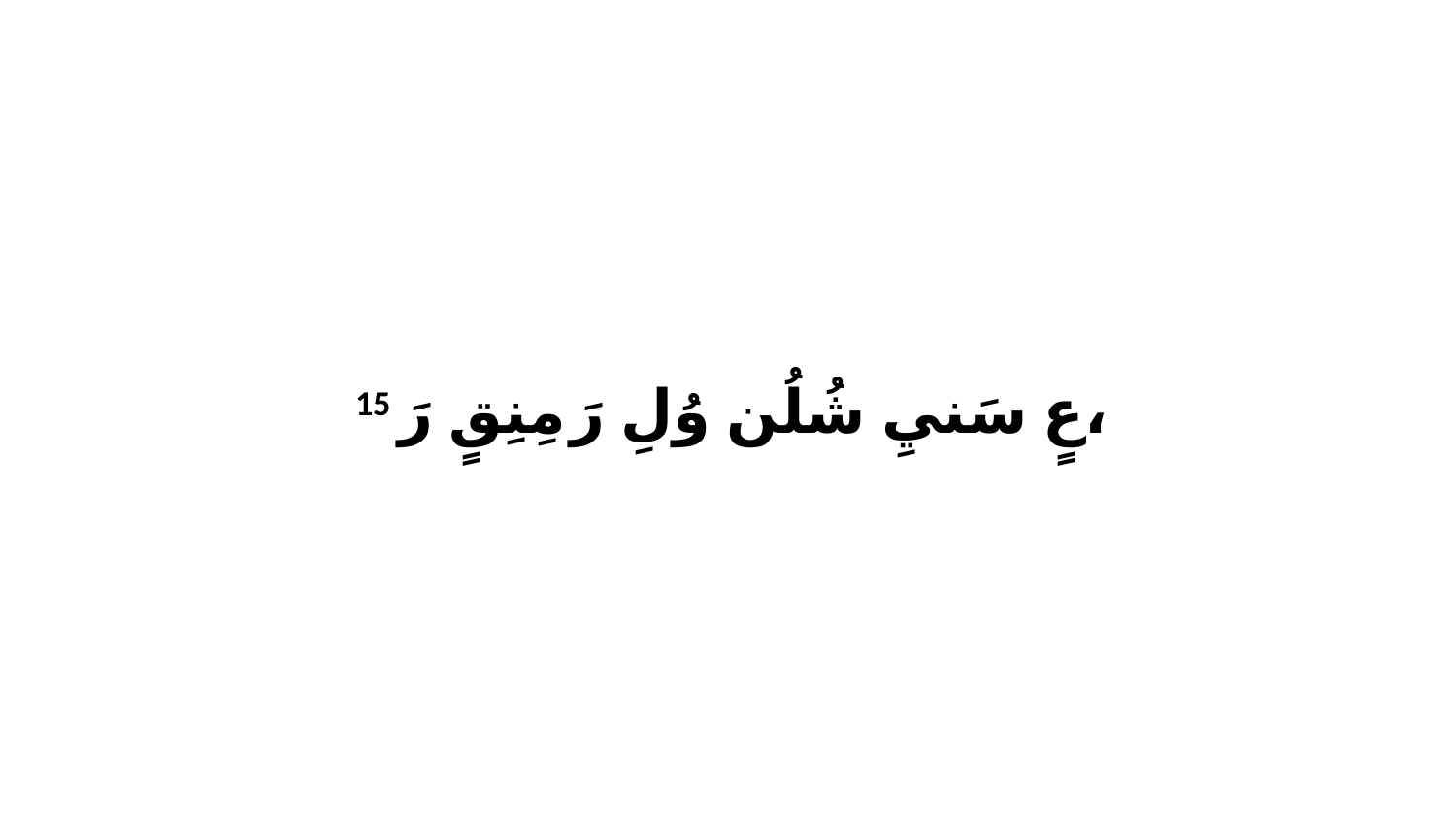

15 عٍ سَنيِ شُلُن وُلِ رَ مِنِقٍ رَ،